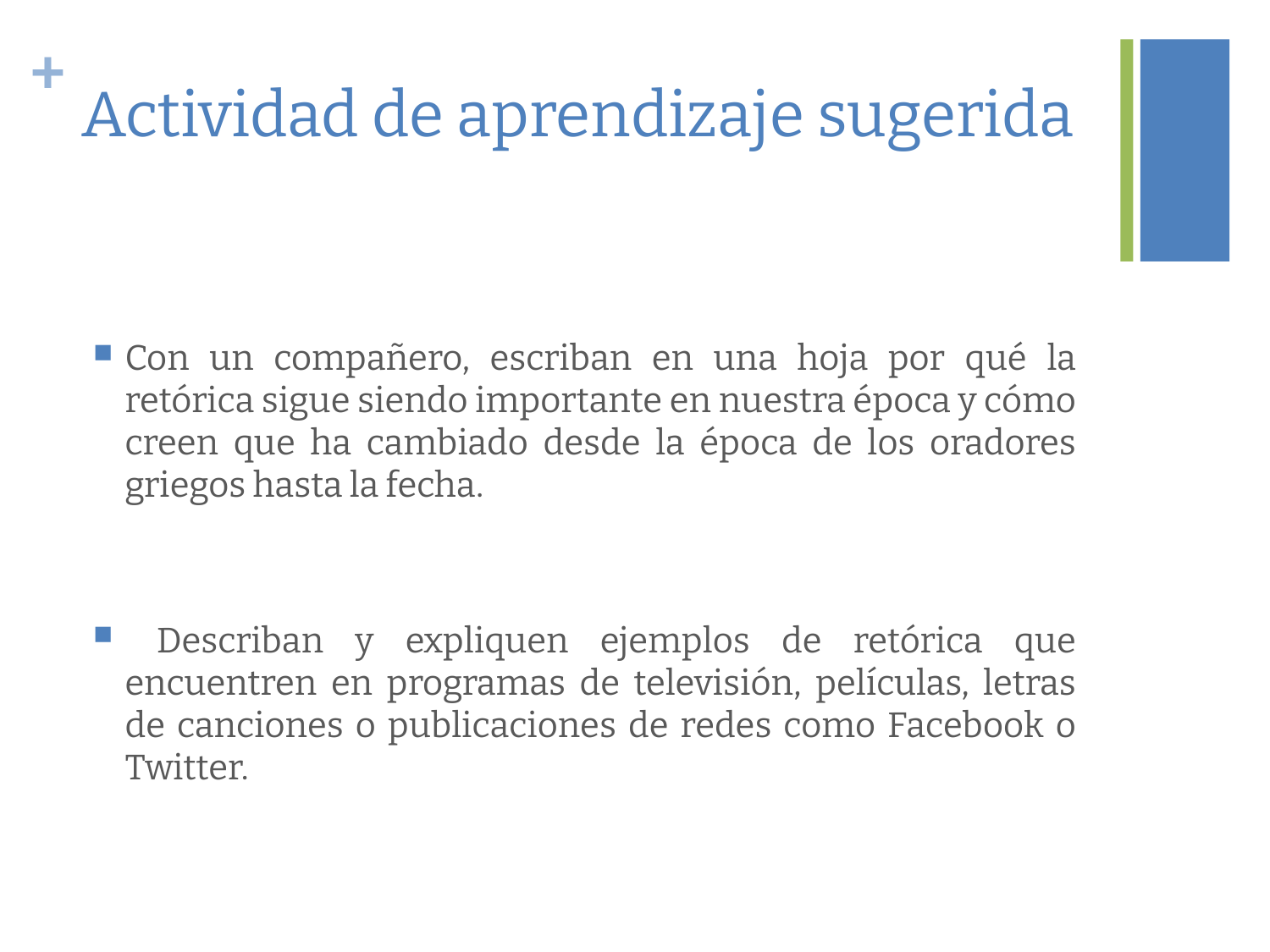

# Actividad de aprendizaje sugerida
Con un compañero, escriban en una hoja por qué la retórica sigue siendo importante en nuestra época y cómo creen que ha cambiado desde la época de los oradores griegos hasta la fecha.

 Describan y expliquen ejemplos de retórica que encuentren en programas de televisión, películas, letras de canciones o publicaciones de redes como Facebook o Twitter.